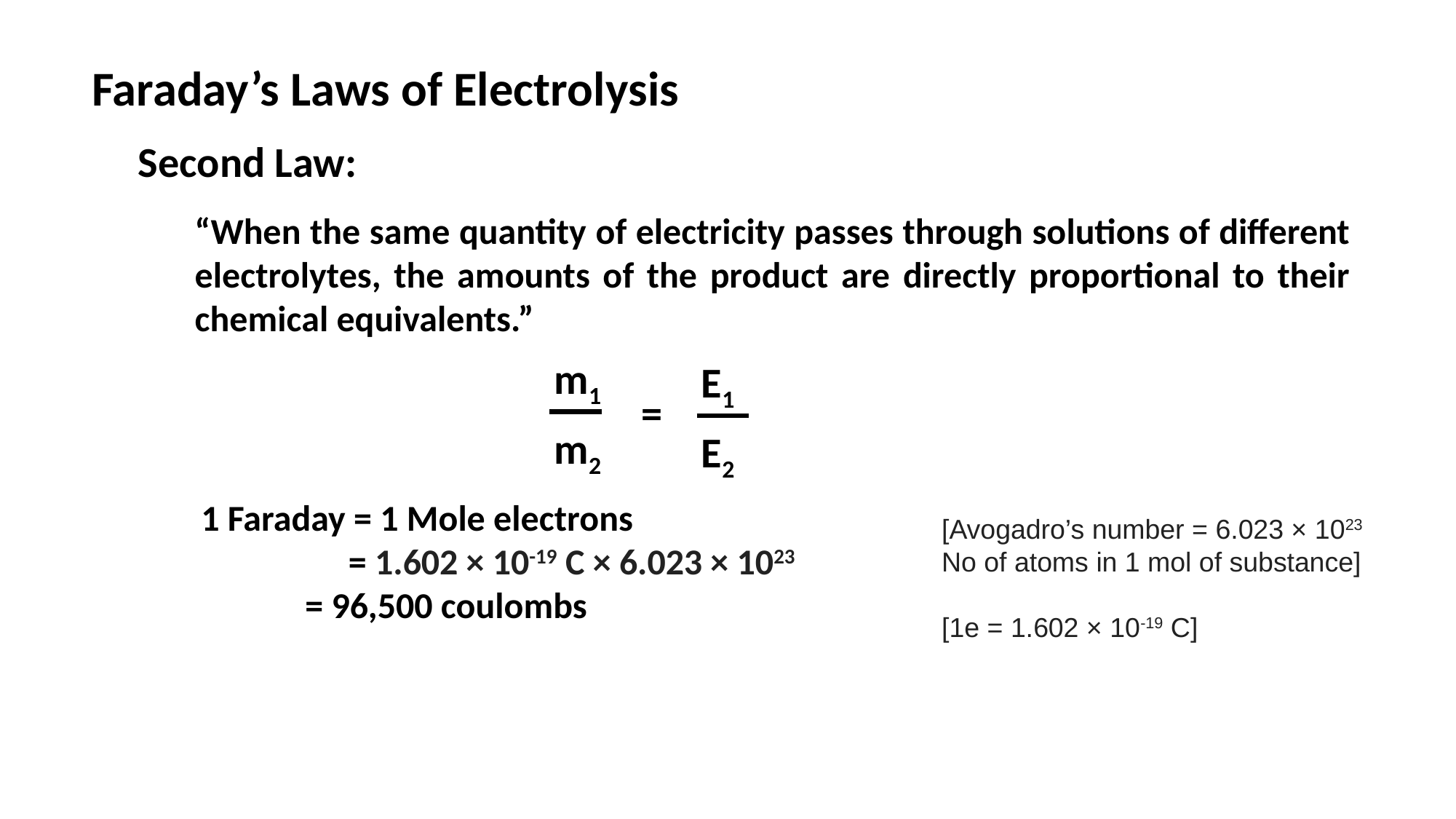

Faraday’s Laws of Electrolysis
Second Law:
“When the same quantity of electricity passes through solutions of different electrolytes, the amounts of the product are directly proportional to their chemical equivalents.”
m1
m2
E1
E2
=
1 Faraday = 1 Mole electrons
                  = 1.602 × 10-19 C × 6.023 × 1023
                      = 96,500 coulombs
[Avogadro’s number = 6.023 × 1023
No of atoms in 1 mol of substance]

[1e = 1.602 × 10-19 C]